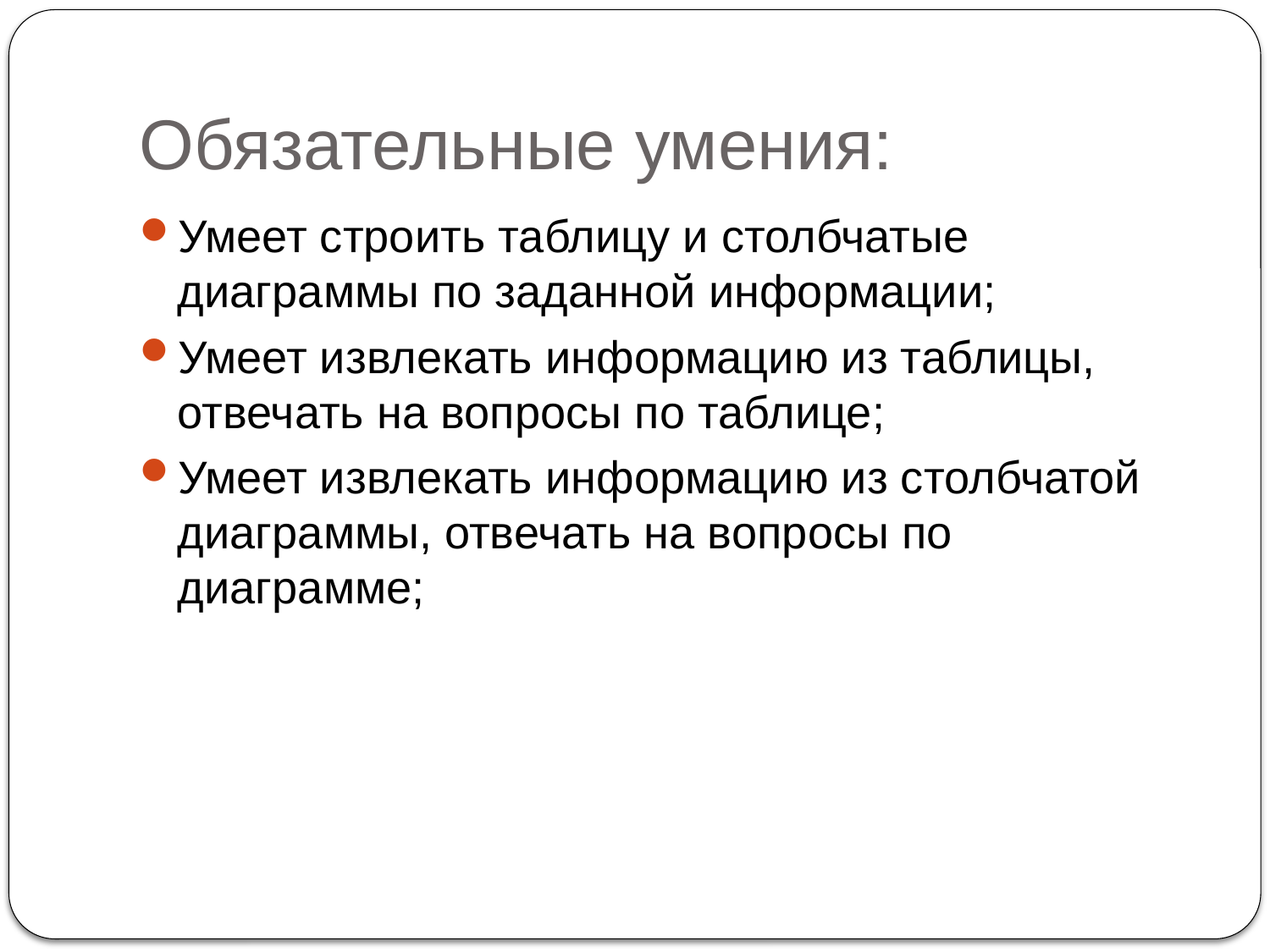

# Обязательные умения:
Умеет строить таблицу и столбчатые диаграммы по заданной информации;
Умеет извлекать информацию из таблицы, отвечать на вопросы по таблице;
Умеет извлекать информацию из столбчатой диаграммы, отвечать на вопросы по диаграмме;